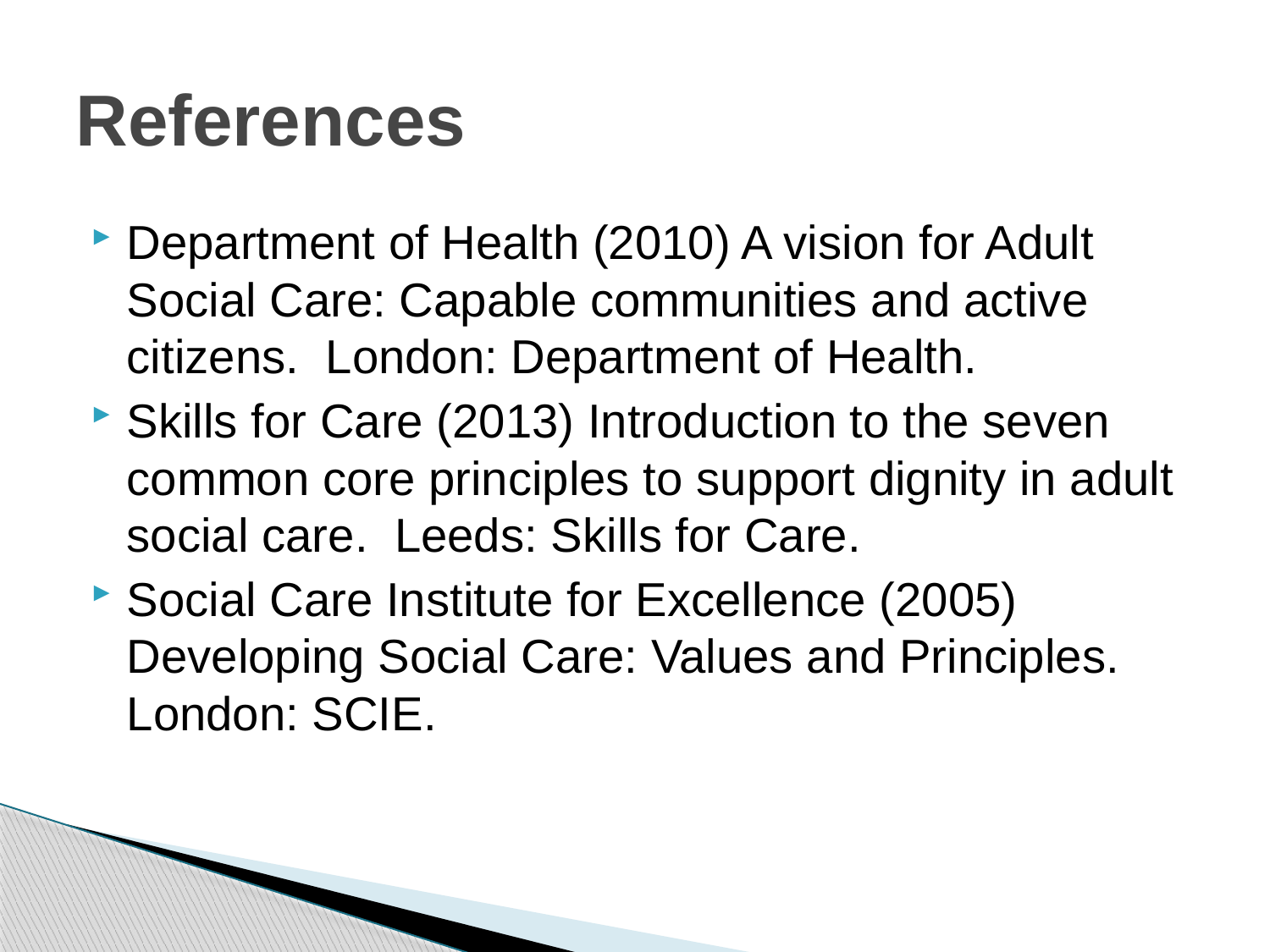

# References
Department of Health (2010) A vision for Adult Social Care: Capable communities and active citizens.  London: Department of Health.
Skills for Care (2013) Introduction to the seven common core principles to support dignity in adult social care.  Leeds: Skills for Care.
Social Care Institute for Excellence (2005) Developing Social Care: Values and Principles.  London: SCIE.